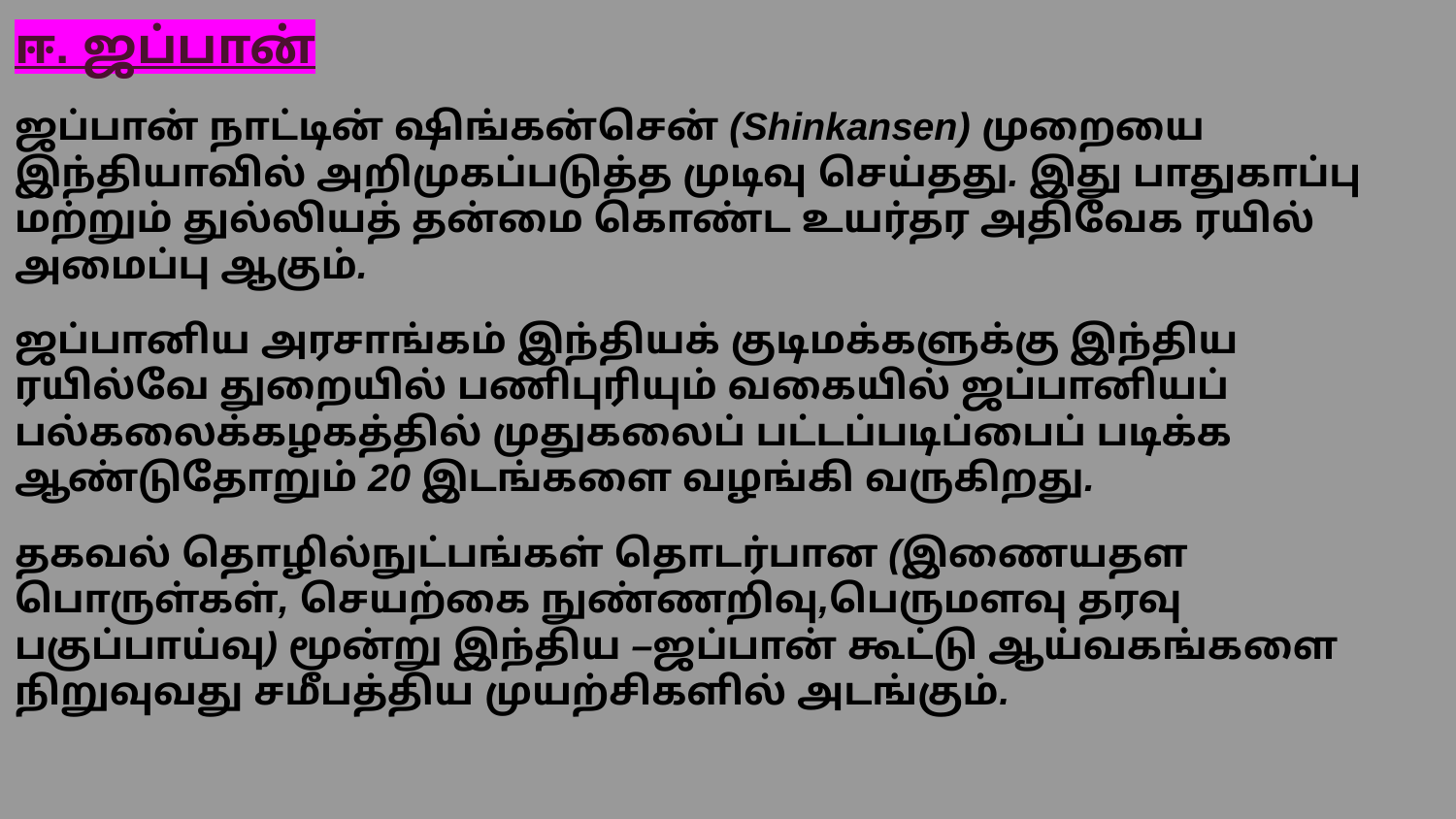

ஈ. ஜப்பான்
ஜப்பான் நாட்டின் ஷிங்கன்சென் (Shinkansen) முறையை இந்தியாவில் அறிமுகப்படுத்த முடிவு செய்தது. இது பாதுகாப்பு மற்றும் துல்லியத் தன்மை கொண்ட உயர்தர அதிவேக ரயில் அமைப்பு ஆகும்.
ஜப்பானிய அரசாங்கம் இந்தியக் குடிமக்களுக்கு இந்திய
ரயில்வே துறையில் பணிபுரியும் வகையில் ஜப்பானியப் பல்கலைக்கழகத்தில் முதுகலைப் பட்டப்படிப்பைப் படிக்க ஆண்டுதோறும் 20 இடங்களை வழங்கி வருகிறது.
தகவல் தொழில்நுட்பங்கள் தொடர்பான (இணையதள பொருள்கள், செயற்கை நுண்ணறிவு,பெருமளவு தரவு பகுப்பாய்வு) மூன்று இந்திய –ஜப்பான் கூட்டு ஆய்வகங்களை நிறுவுவது சமீபத்திய முயற்சிகளில் அடங்கும்.